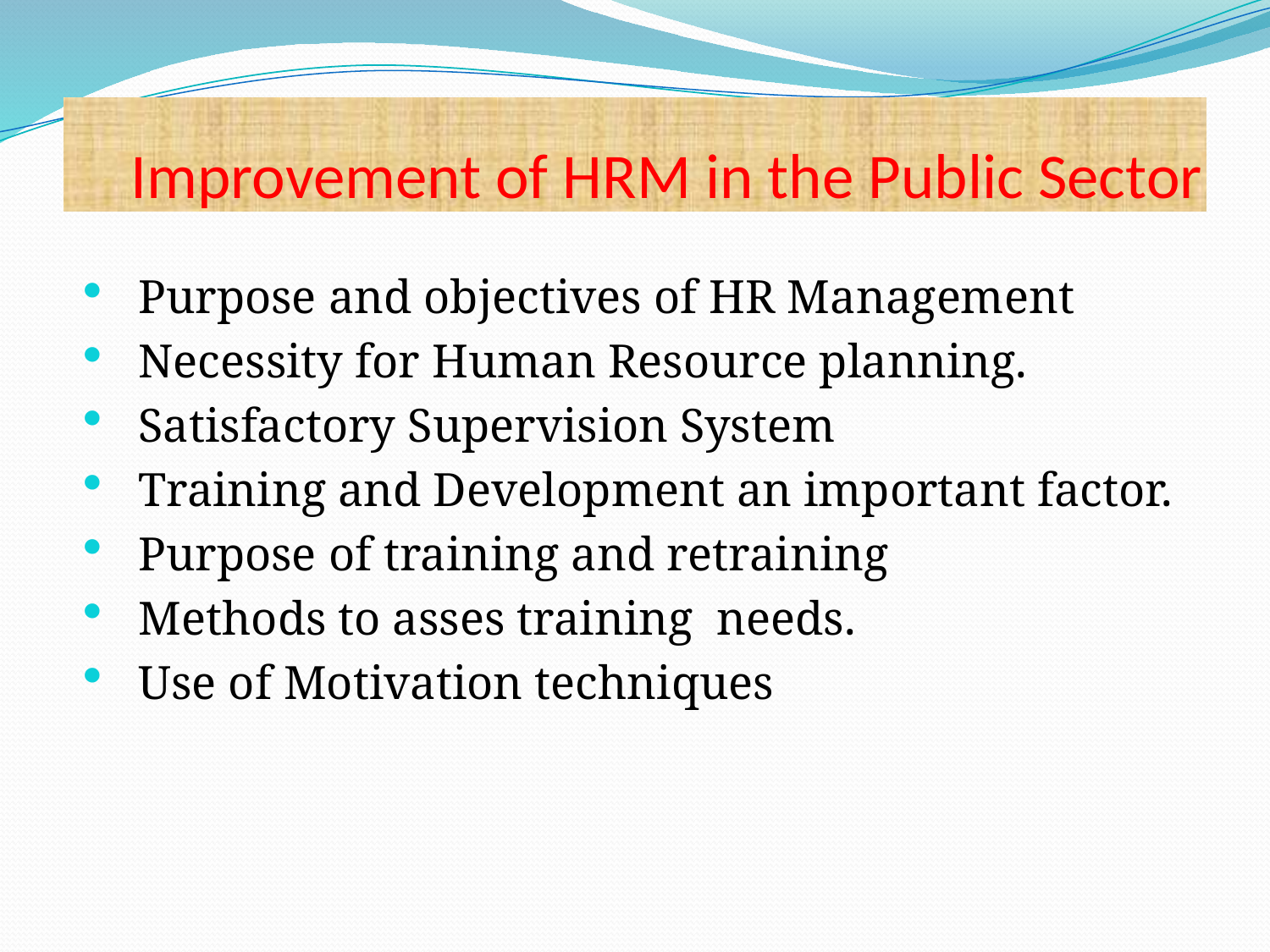

# Improvement of HRM in the Public Sector
Purpose and objectives of HR Management
Necessity for Human Resource planning.
Satisfactory Supervision System
Training and Development an important factor.
Purpose of training and retraining
Methods to asses training  needs.
Use of Motivation techniques